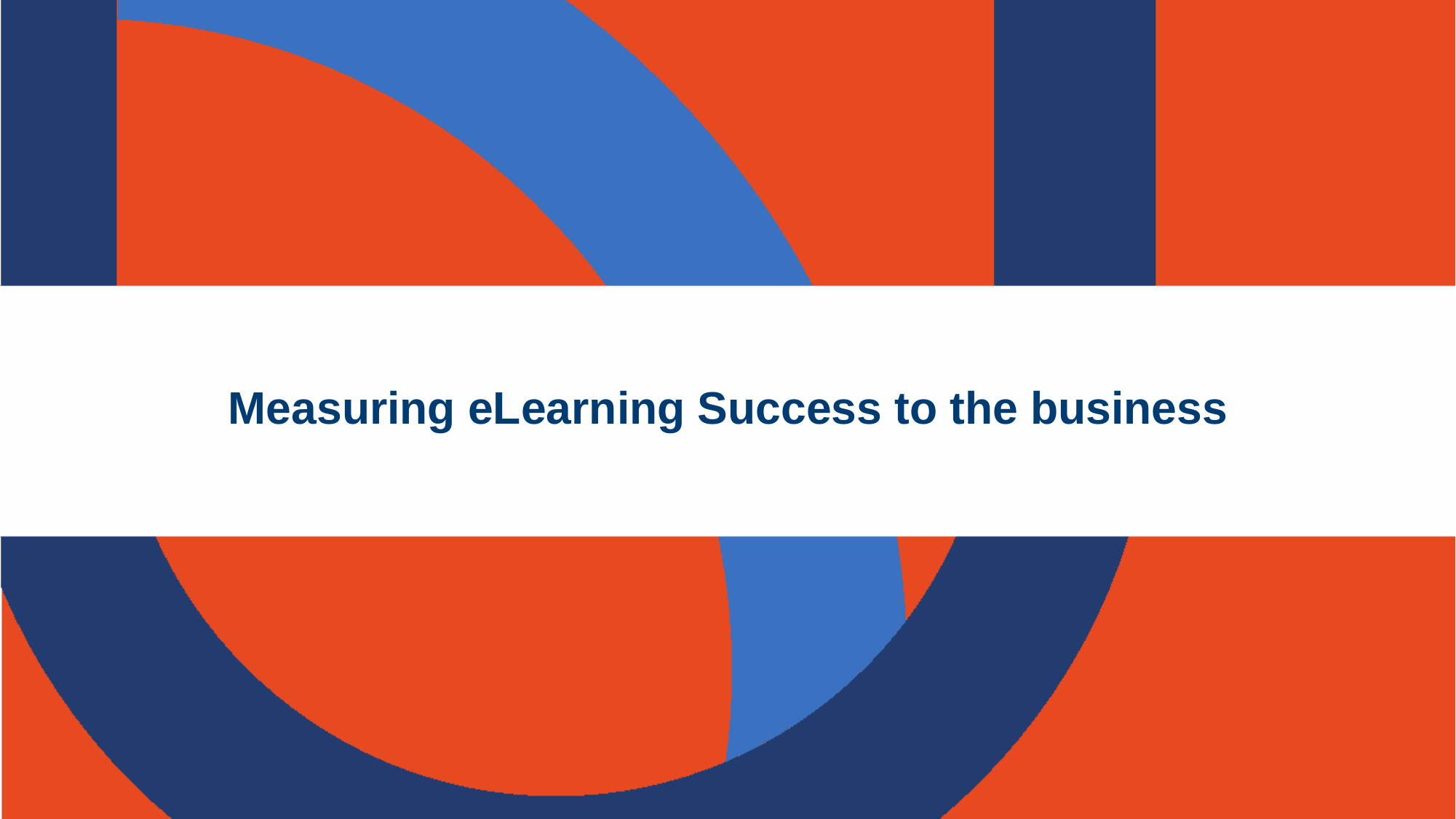

# Measuring eLearning Success to the business